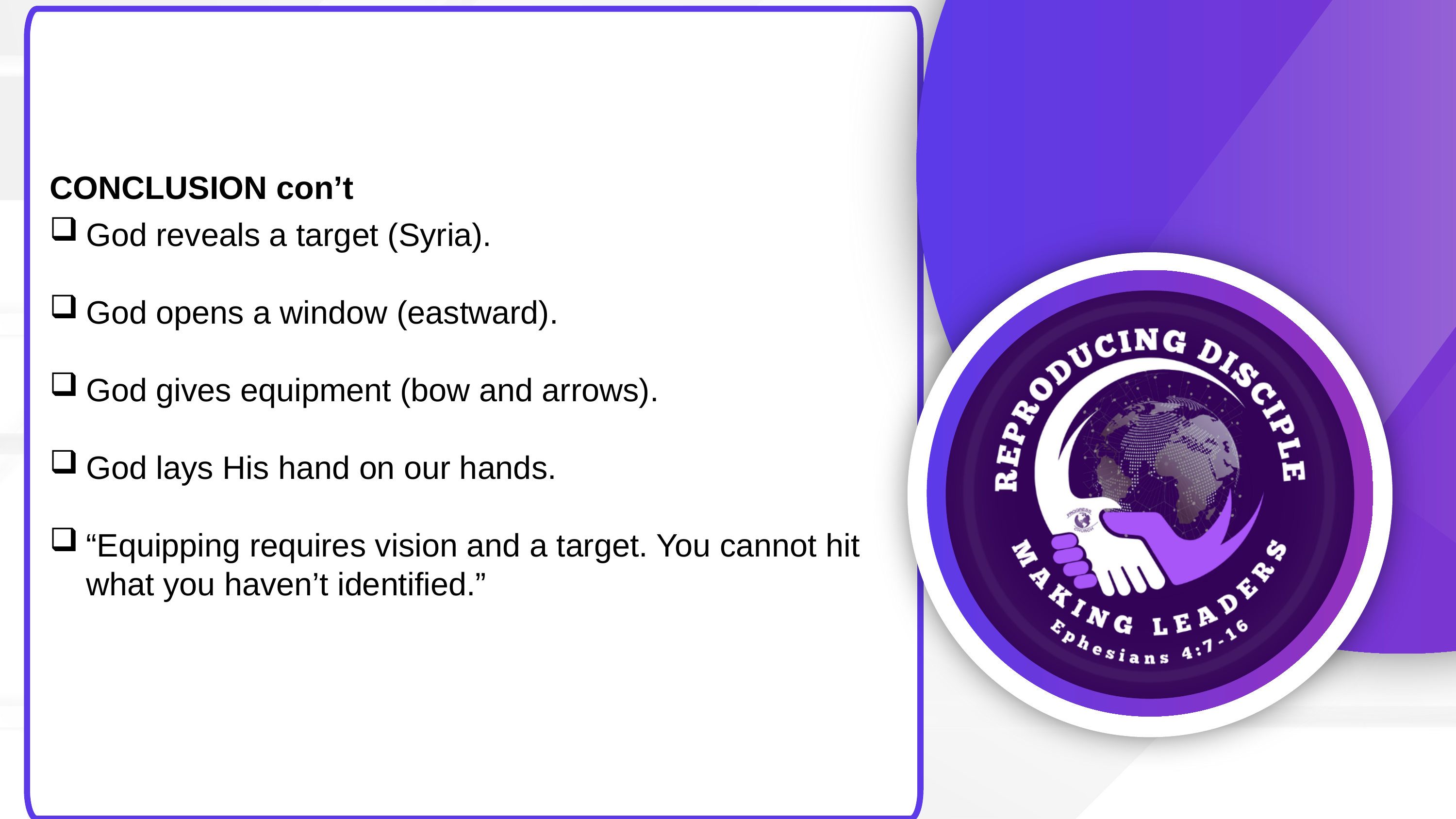

CONCLUSION con’t
God reveals a target (Syria).

God opens a window (eastward).

God gives equipment (bow and arrows).

God lays His hand on our hands.

“Equipping requires vision and a target. You cannot hit what you haven’t identified.”